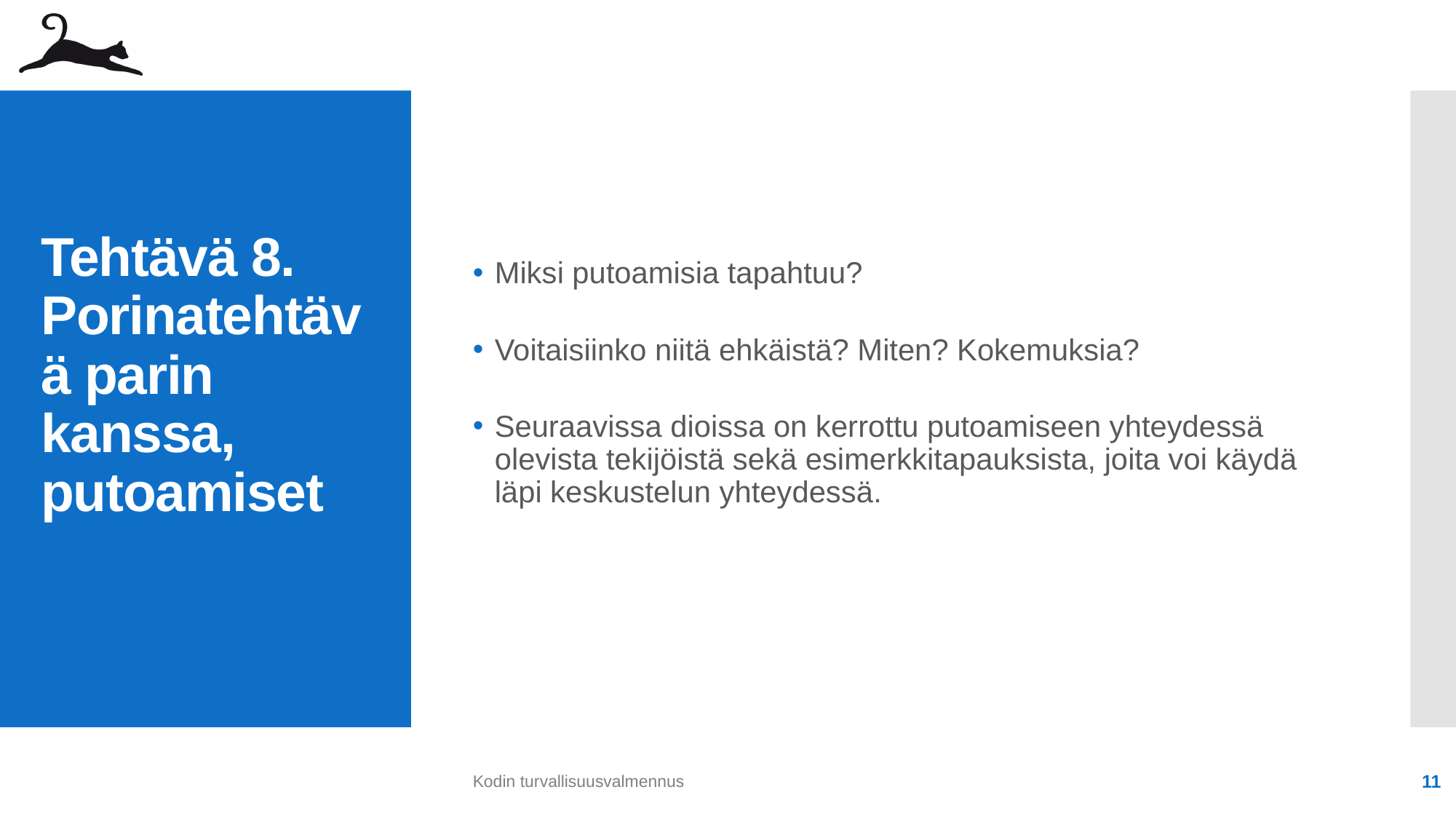

Miksi putoamisia tapahtuu?
Voitaisiinko niitä ehkäistä? Miten? Kokemuksia?
Seuraavissa dioissa on kerrottu putoamiseen yhteydessä olevista tekijöistä sekä esimerkkitapauksista, joita voi käydä läpi keskustelun yhteydessä.

# Tehtävä 8. Porinatehtävä parin kanssa, putoamiset
Kodin turvallisuusvalmennus
11